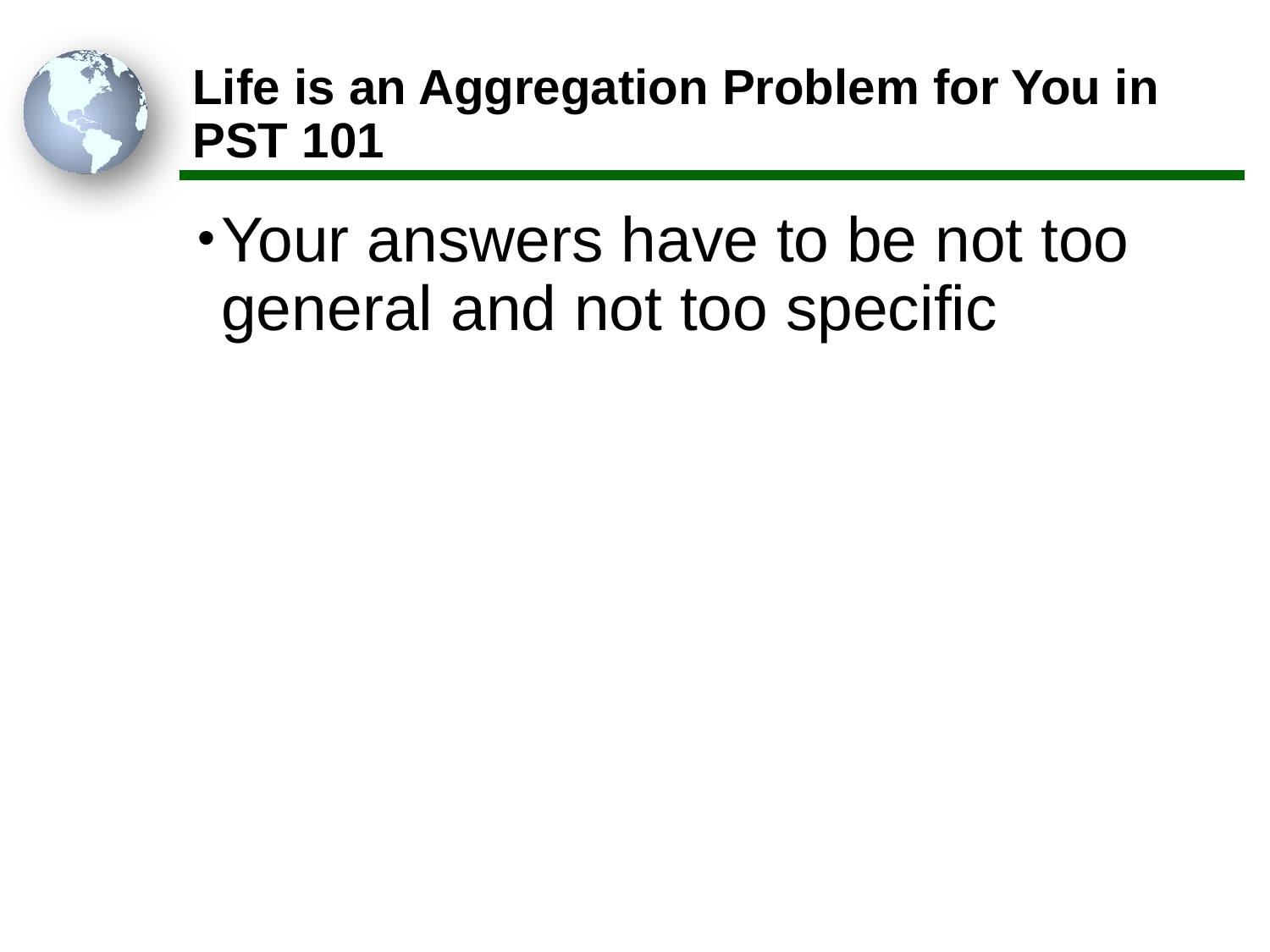

# Life is an Aggregation Problem for You in PST 101
Your answers have to be not too general and not too specific